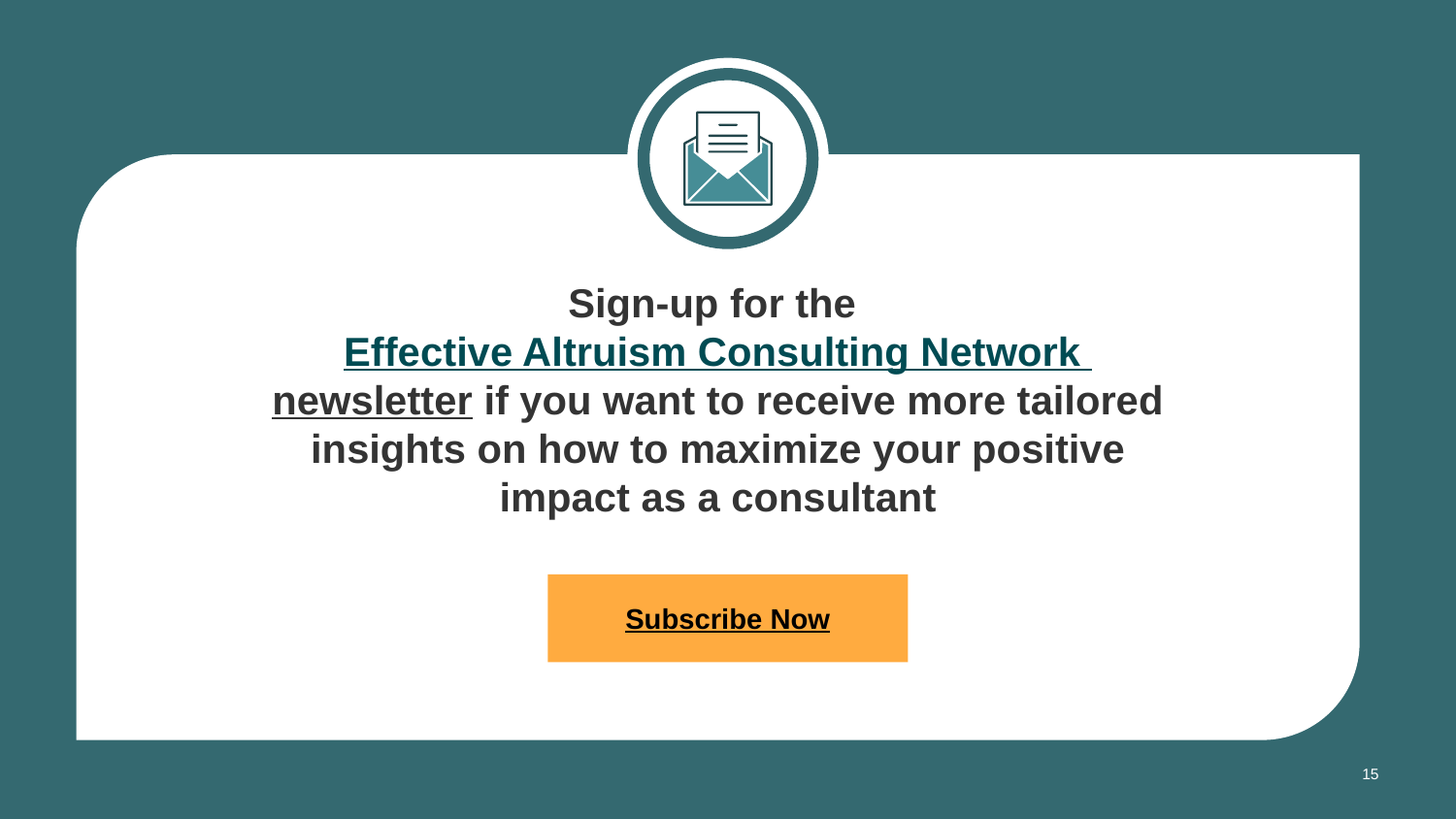

Sign-up for the Effective Altruism Consulting Network newsletter if you want to receive more tailored insights on how to maximize your positive impact as a consultant

Subscribe Now